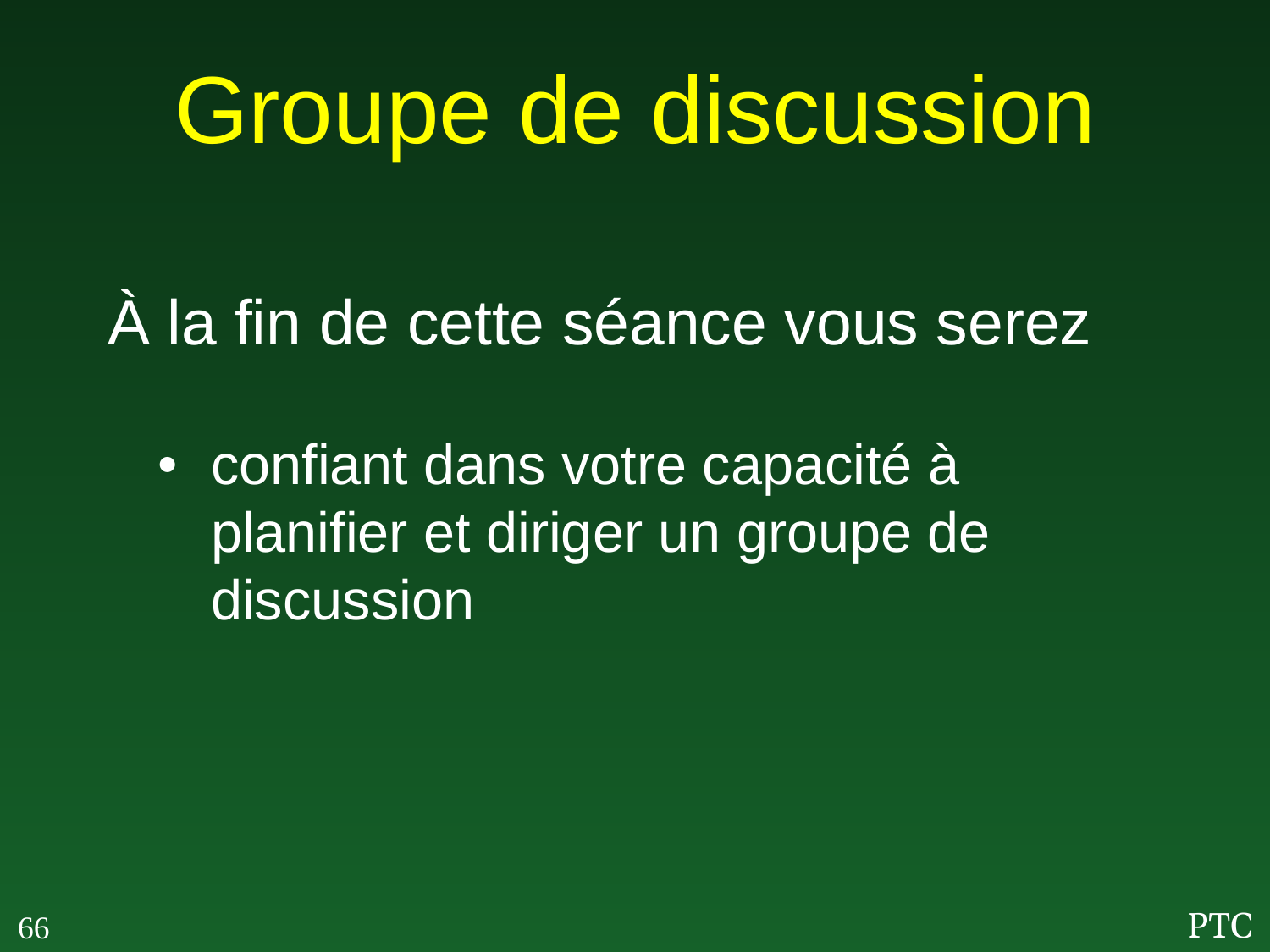

# Groupe de discussion
À la fin de cette séance vous serez

confiant dans votre capacité à planifier et diriger un groupe de discussion
66